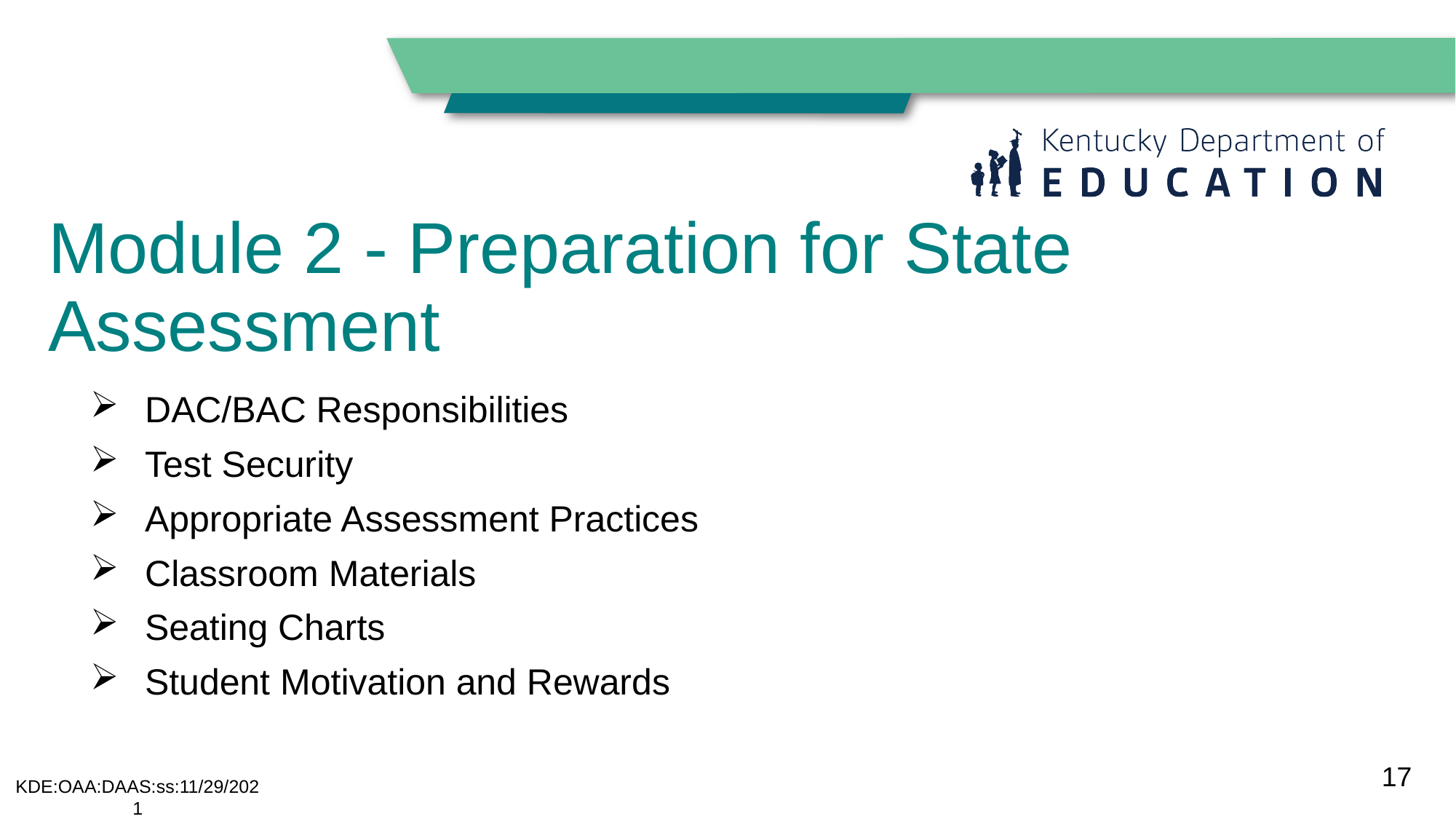

# Module 2 - Preparation for State Assessment
DAC/BAC Responsibilities
Test Security
Appropriate Assessment Practices
Classroom Materials
Seating Charts
Student Motivation and Rewards

17

KDE:OAA:DAAS:ss:11/29/2021